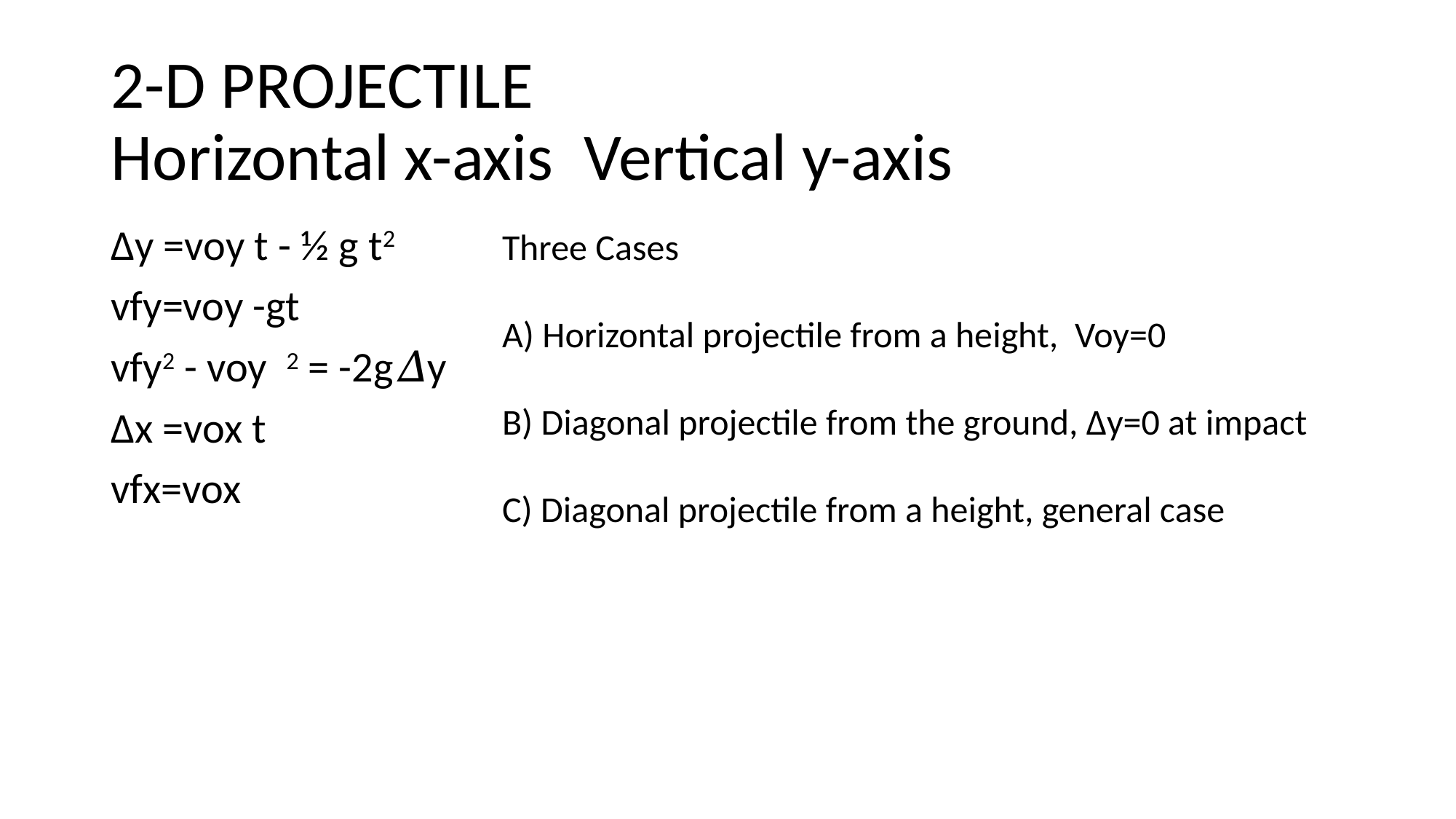

# 2-D PROJECTILE Horizontal x-axis  Vertical y-axis
Δy =voy t - ½ g t2
vfy=voy -gt
vfy2 - voy  2 = -2g𝛥y
Δx =vox t
vfx=vox

Three Cases

A) Horizontal projectile from a height,  Voy=0

B) Diagonal projectile from the ground, Δy=0 at impact

C) Diagonal projectile from a height, general case